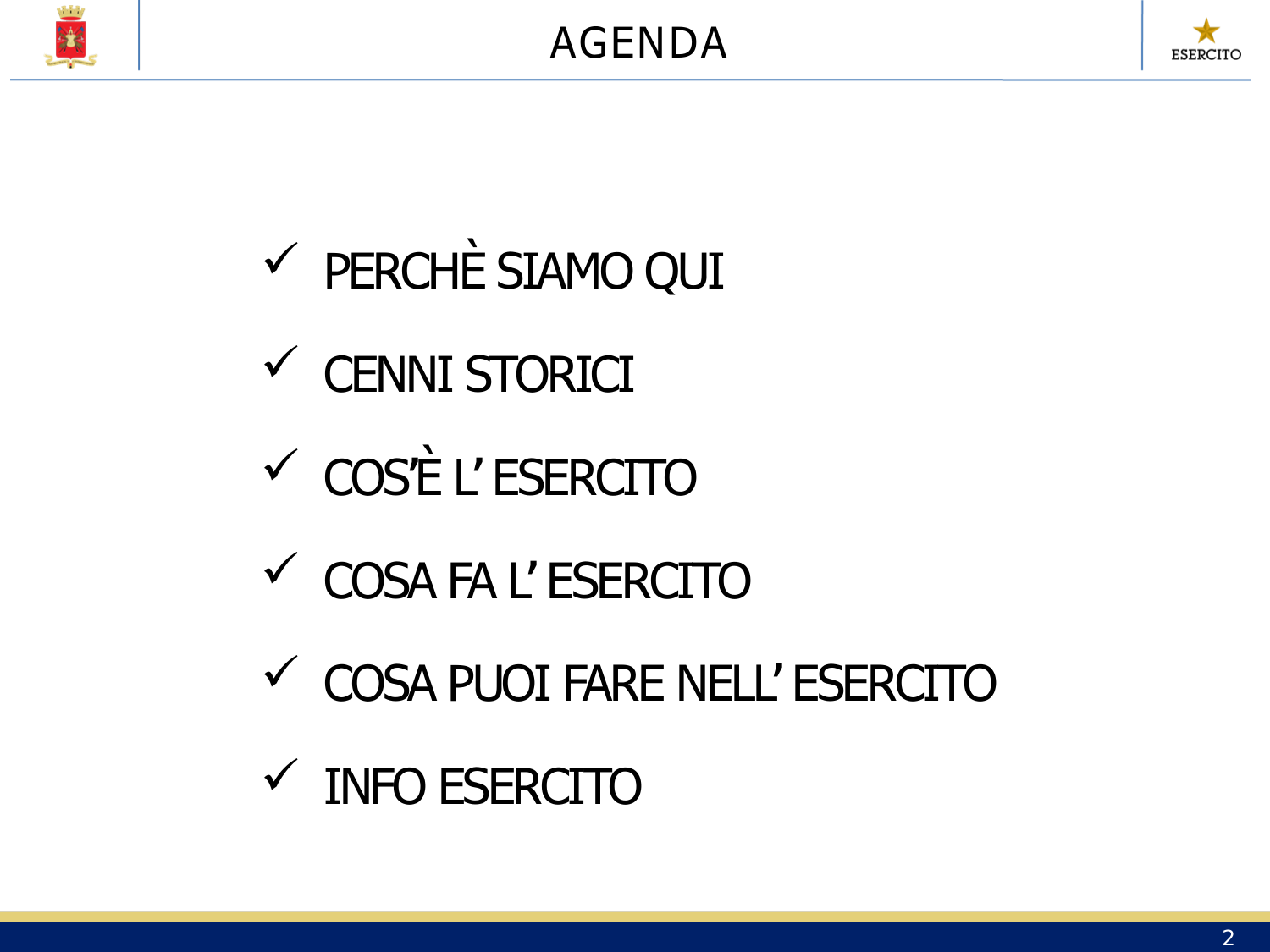

AGENDA
PERCHÈ SIAMO QUI
CENNI STORICI
COS’È L’ ESERCITO
COSA FA L’ ESERCITO
COSA PUOI FARE NELL’ ESERCITO
INFO ESERCITO
2